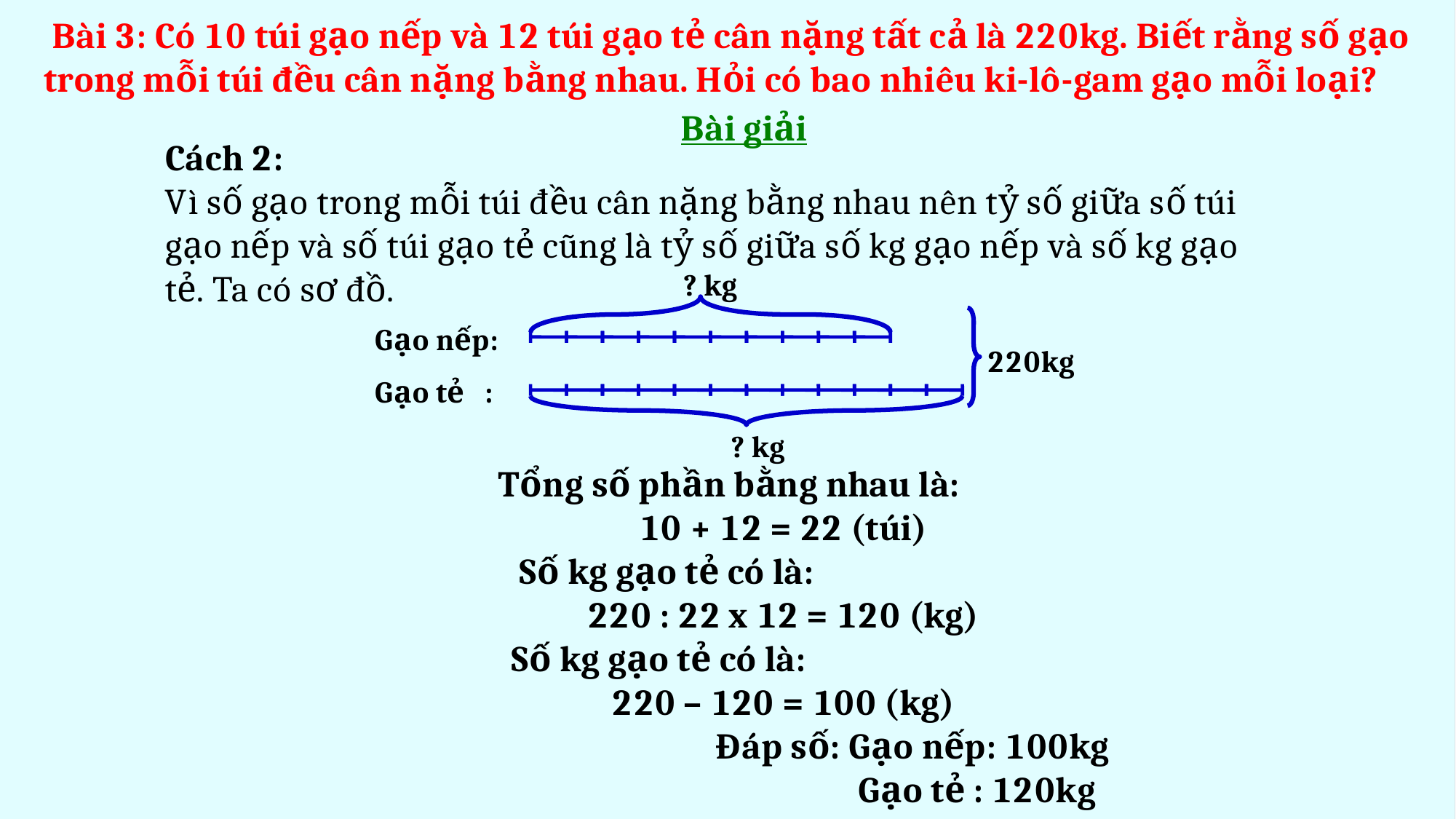

Bài 3: Có 10 túi gạo nếp và 12 túi gạo tẻ cân nặng tất cả là 220kg. Biết rằng số gạo trong mỗi túi đều cân nặng bằng nhau. Hỏi có bao nhiêu ki-lô-gam gạo mỗi loại?
Bài giải
Cách 2:
Vì số gạo trong mỗi túi đều cân nặng bằng nhau nên tỷ số giữa số túi gạo nếp và số túi gạo tẻ cũng là tỷ số giữa số kg gạo nếp và số kg gạo tẻ. Ta có sơ đồ.

? kg

Gạo nếp:

220kg
Gạo tẻ   :

? kg
Tổng số phần bằng nhau là:
	10 + 12 = 22 (túi)
                        Số kg gạo tẻ có là:
	220 : 22 x 12 = 120 (kg)
                       Số kg gạo tẻ có là:
	220 – 120 = 100 (kg)
                                               Đáp số: Gạo nếp: 100kg
                                                              Gạo tẻ : 120kg